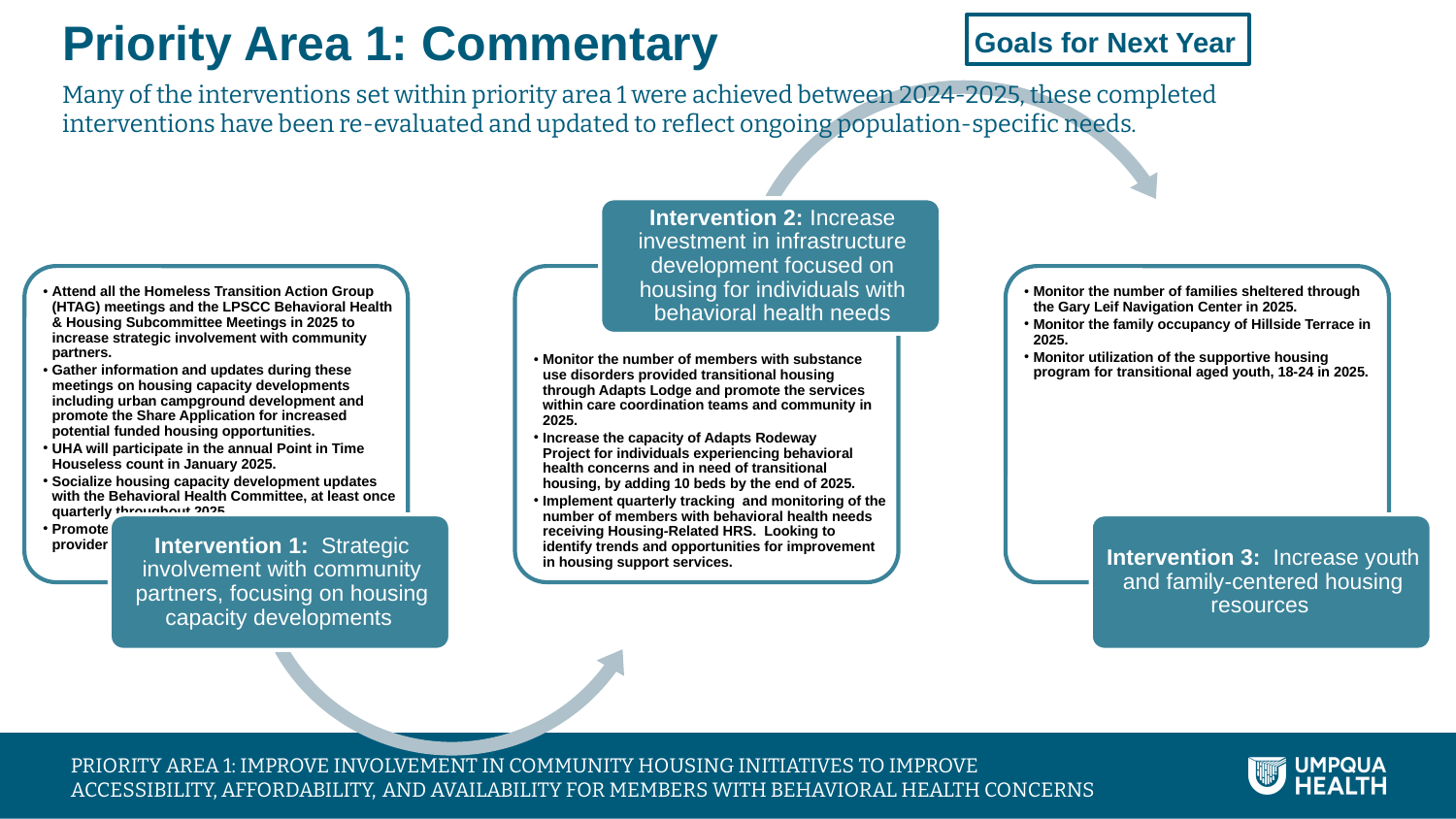

# Priority Area 1: Commentary

Goals for Next Year
Attend all the Homeless Transition Action Group (HTAG) meetings and the LPSCC Behavioral Health & Housing Subcommittee Meetings in 2025 to increase strategic involvement with community partners.​
Gather information and updates during these meetings on housing capacity developments including urban campground development and promote the Share Application for increased potential funded housing opportunities.​
UHA will participate in the annual Point in Time Houseless count in January 2025.​
Socialize housing capacity development updates with the Behavioral Health Committee, at least once quarterly throughout 2025.​
Promote behavioral health housing in HRSN provider recruitment.
Intervention 1:  Strategic involvement with community partners, focusing on housing capacity developments ​
Monitor the number of members with substance use disorders provided transitional housing through Adapts Lodge and promote the services within care coordination teams and community in 2025.​
Increase the capacity of Adapts Rodeway Project for individuals experiencing behavioral health concerns and in need of transitional housing, by adding 10 beds by the end of 2025.​
Implement quarterly tracking  and monitoring of the number of members with behavioral health needs receiving Housing-Related HRS.  Looking to identify trends and opportunities for improvement in housing support services.​
Intervention 2: Increase investment in infrastructure development focused on housing for individuals with behavioral health needs​
Monitor the number of families sheltered through the Gary Leif Navigation Center in 2025.​
Monitor the family occupancy of Hillside Terrace in 2025.​
Monitor utilization of the supportive housing program for transitional aged youth, 18-24 in 2025.​
Intervention 3:  Increase youth and family-centered housing resources ​
Many of the interventions set within priority area 1 were achieved between 2024-2025, these completed interventions have been re-evaluated and updated to reflect ongoing population-specific needs.
Priority area 1: IMPROVE INVOLVEMENT IN COMMUNITY HOUSING INITIATIVES TO IMPROVE ACCESSIBILITY, AFFORDABILITY,  AND AVAILABILITY FOR MEMBERS WITH BEHAVIORAL HEALTH CONCERNS